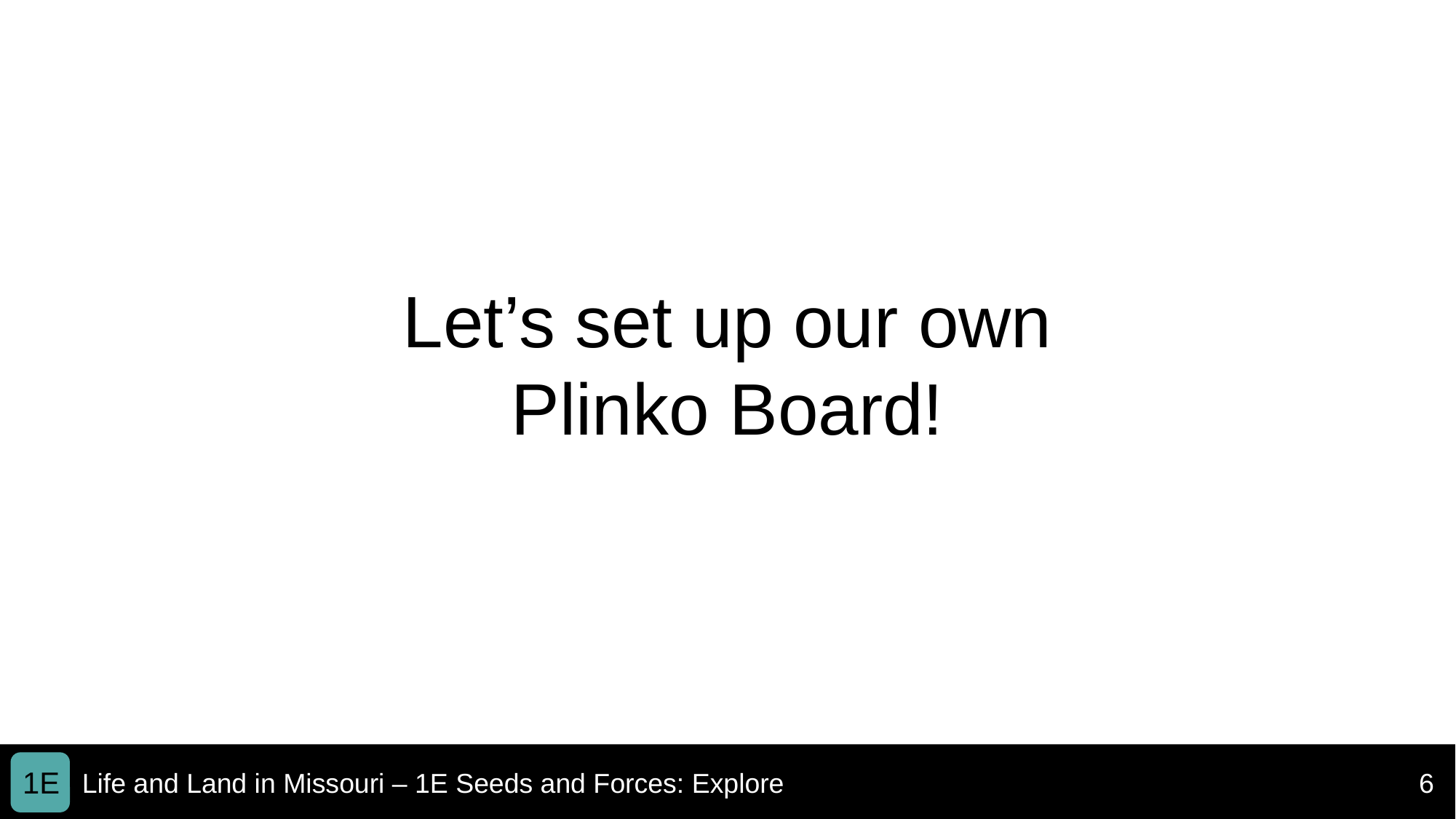

Let’s set up our own Plinko Board!

1E
Life and Land in Missouri – 1E Seeds and Forces: Explore
6